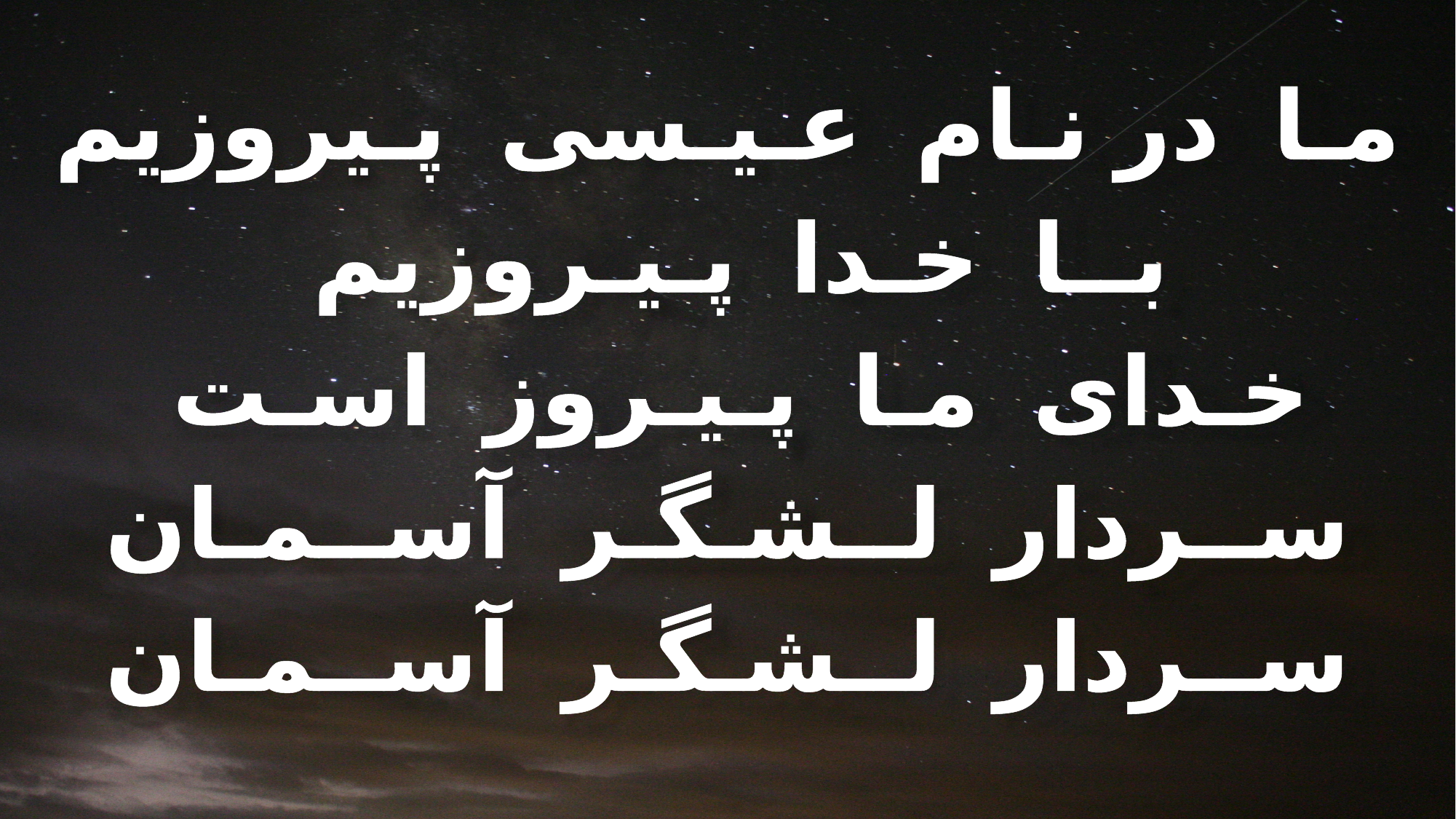

مـا  در نـام  عـیـسی  پـیروزیم

بــا  خـدا  پـیـروزیم

خـدای  مـا  پـیـروز  اسـت

ســردار  لــشـگـر  آســمـان

ســردار  لــشـگـر  آســمـان